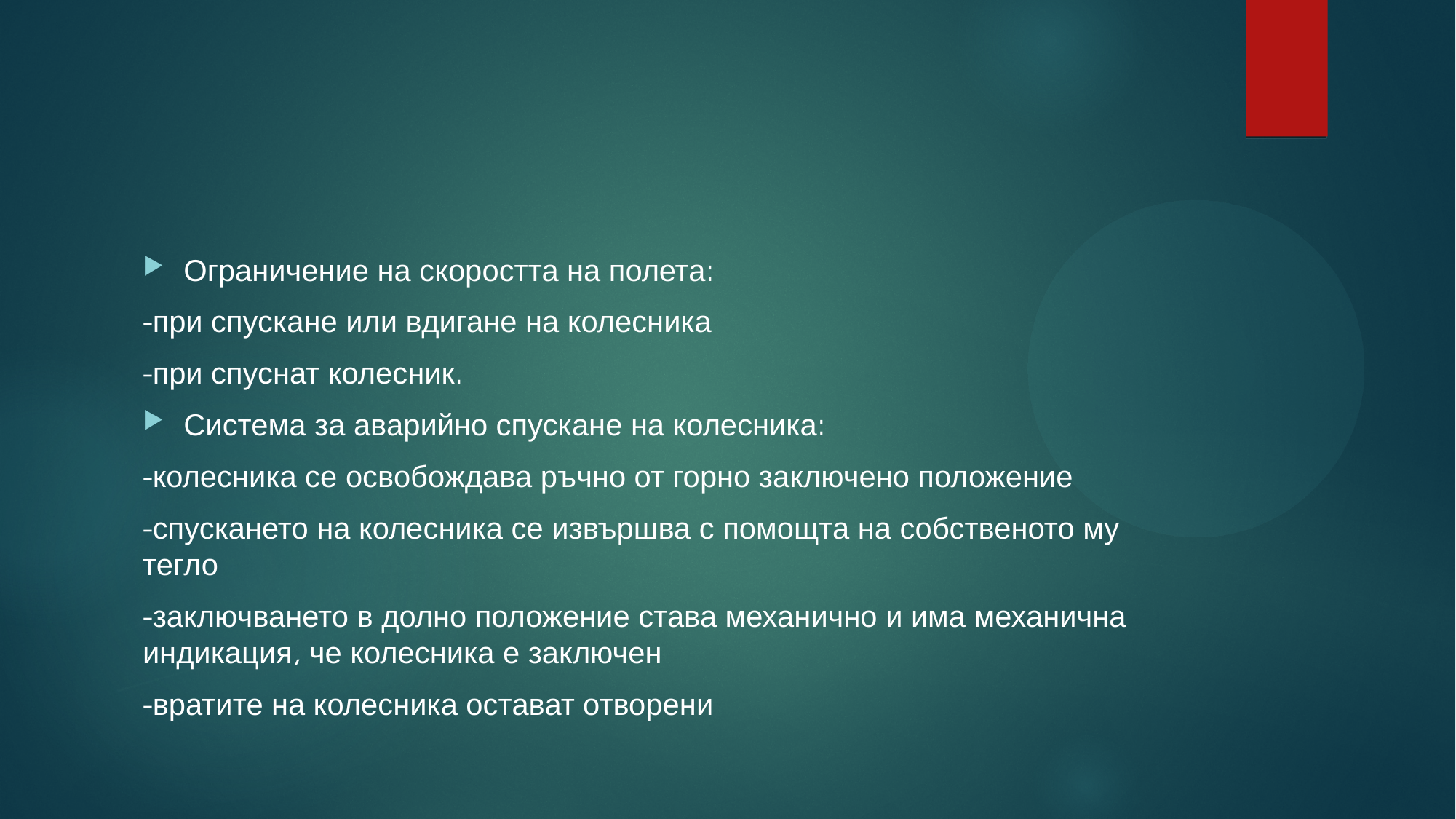

#
Ограничение на скоростта на полета:
-при спускане или вдигане на колесника
-при спуснат колесник.
Система за аварийно спускане на колесника:
-колесника се освобождава ръчно от горно заключено положение
-спускането на колесника се извършва с помощта на собственото му тегло
-заключването в долно положение става механично и има механична индикация, че колесника е заключен
-вратите на колесника остават отворени